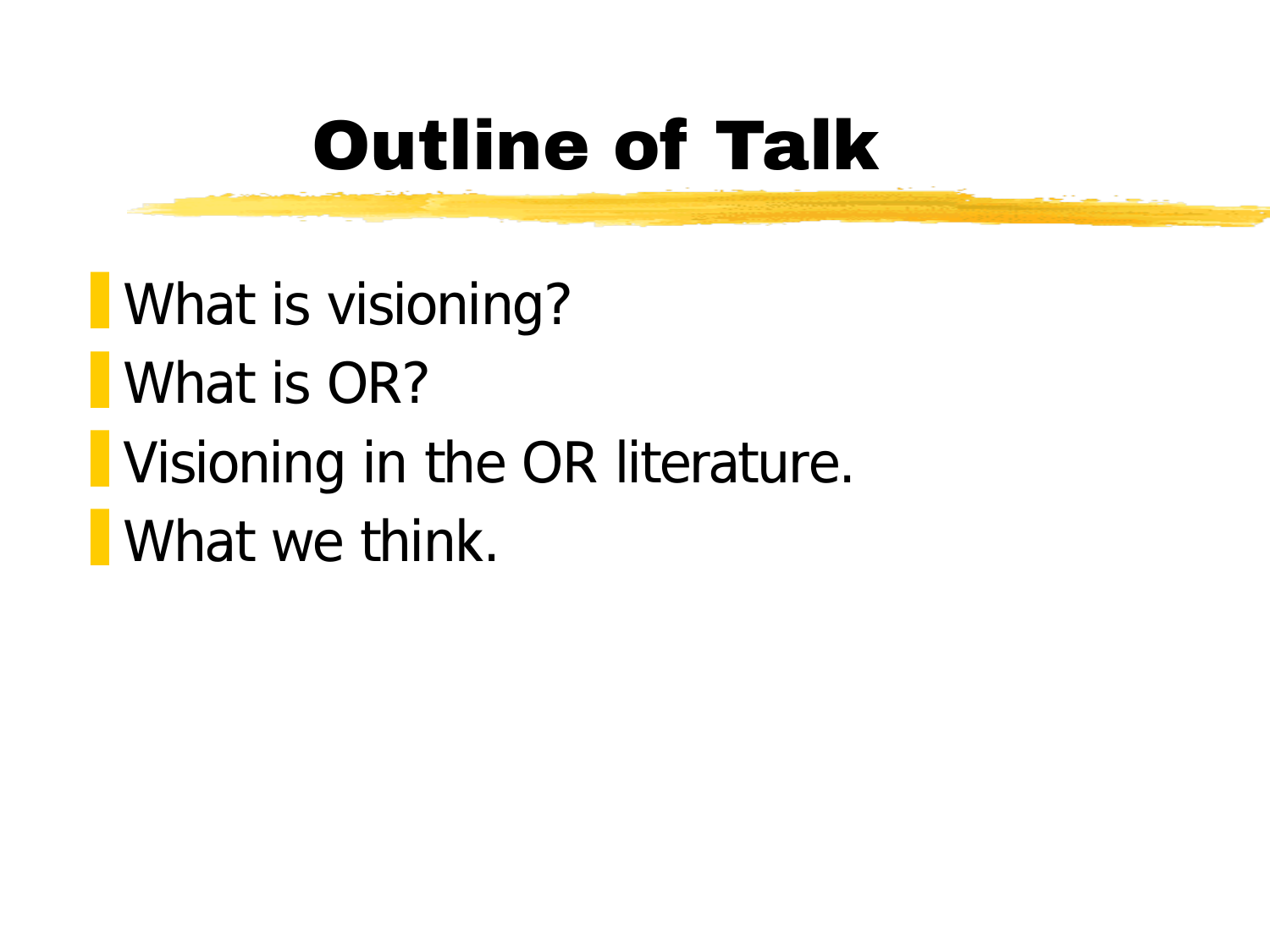

# Outline of Talk
What is visioning?
What is OR?
Visioning in the OR literature.
What we think.